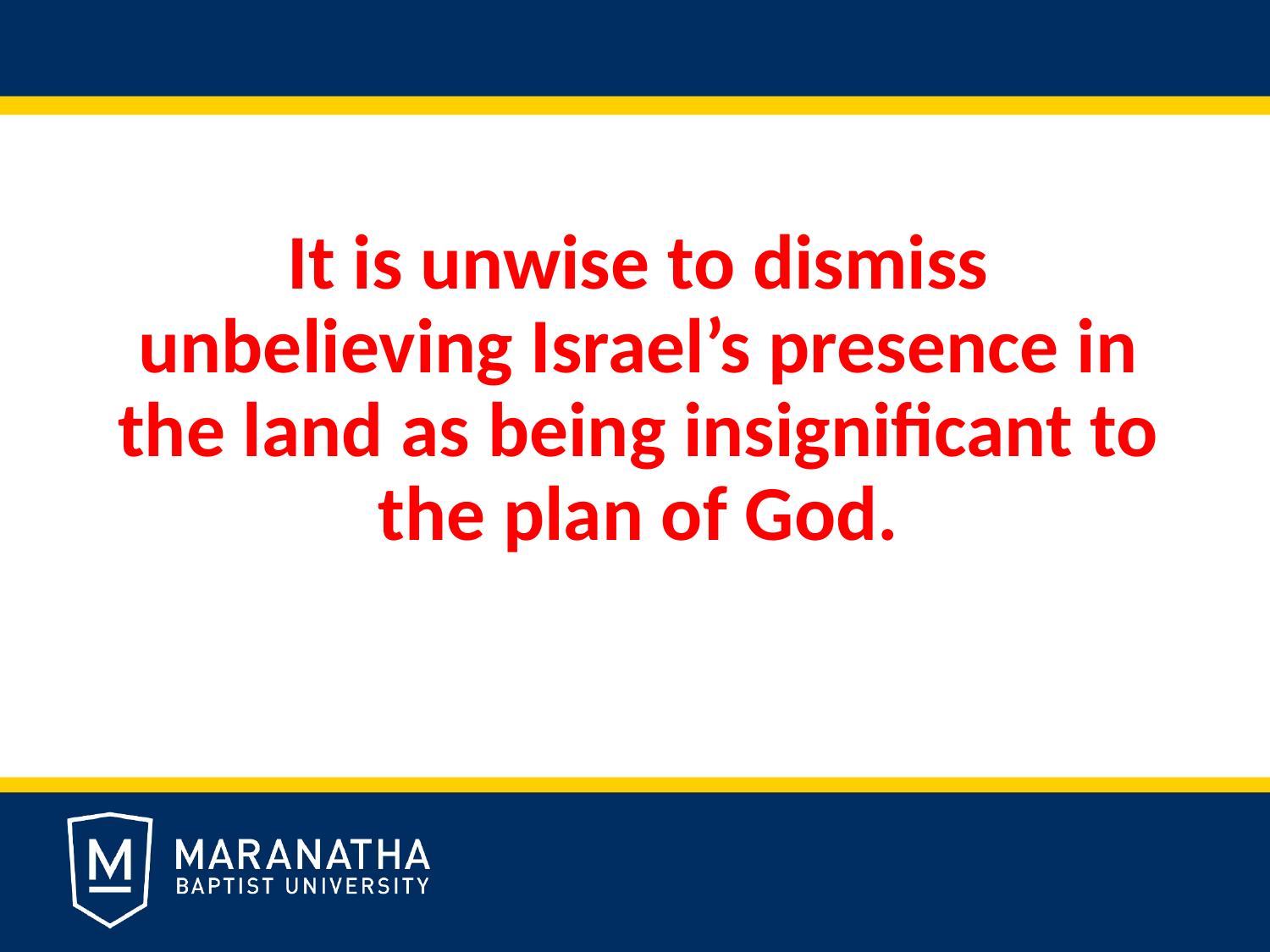

It is unwise to dismiss unbelieving Israel’s presence in the land as being insignificant to the plan of God.